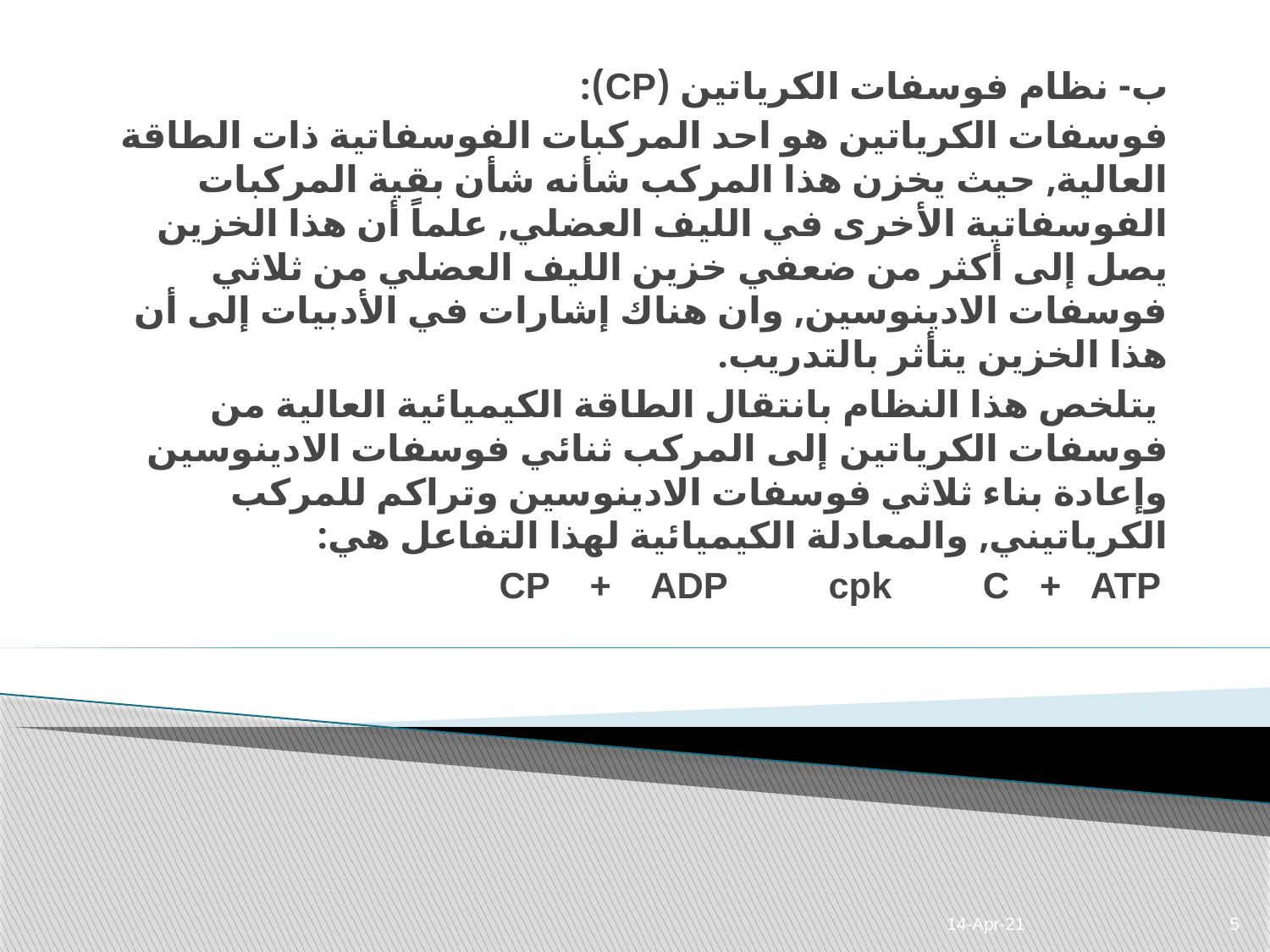

ب- نظام فوسفات الكرياتين (CP):
فوسفات الكرياتين هو احد المركبات الفوسفاتية ذات الطاقة العالية, حيث يخزن هذا المركب شأنه شأن بقية المركبات الفوسفاتية الأخرى في الليف العضلي, علماً أن هذا الخزين يصل إلى أكثر من ضعفي خزين الليف العضلي من ثلاثي فوسفات الادينوسين, وان هناك إشارات في الأدبيات إلى أن هذا الخزين يتأثر بالتدريب.
 يتلخص هذا النظام بانتقال الطاقة الكيميائية العالية من فوسفات الكرياتين إلى المركب ثنائي فوسفات الادينوسين وإعادة بناء ثلاثي فوسفات الادينوسين وتراكم للمركب الكرياتيني, والمعادلة الكيميائية لهذا التفاعل هي:
CP    +    ADP          cpk         C   +   ATP

14-Apr-21
5